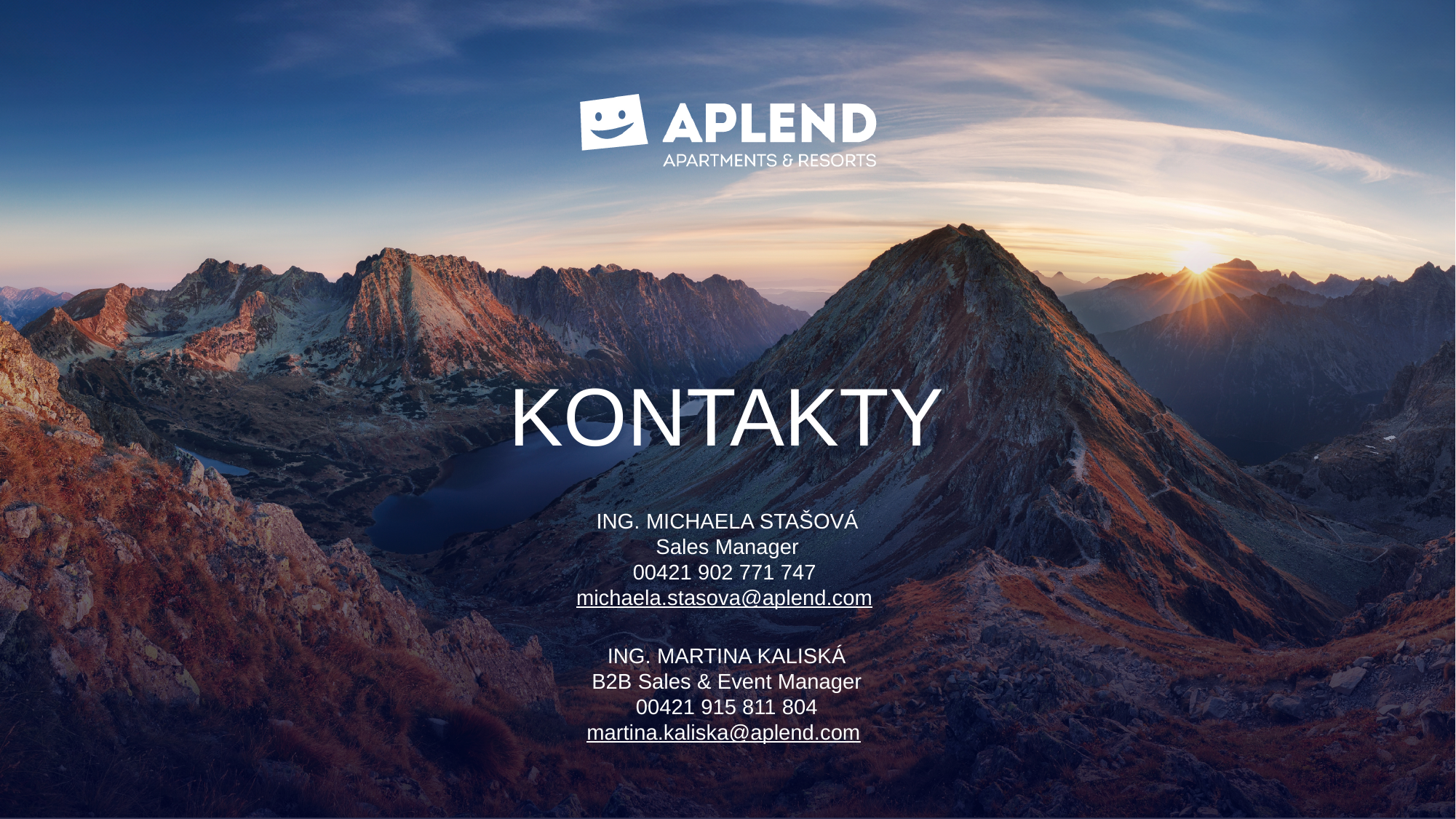

KONTAKTy
ING. MICHAELA STAŠOVÁ
Sales Manager
00421 902 771 747
michaela.stasova@aplend.com
ING. MARTINA KALISKÁ
B2B Sales & Event Manager
00421 915 811 804
martina.kaliska@aplend.com